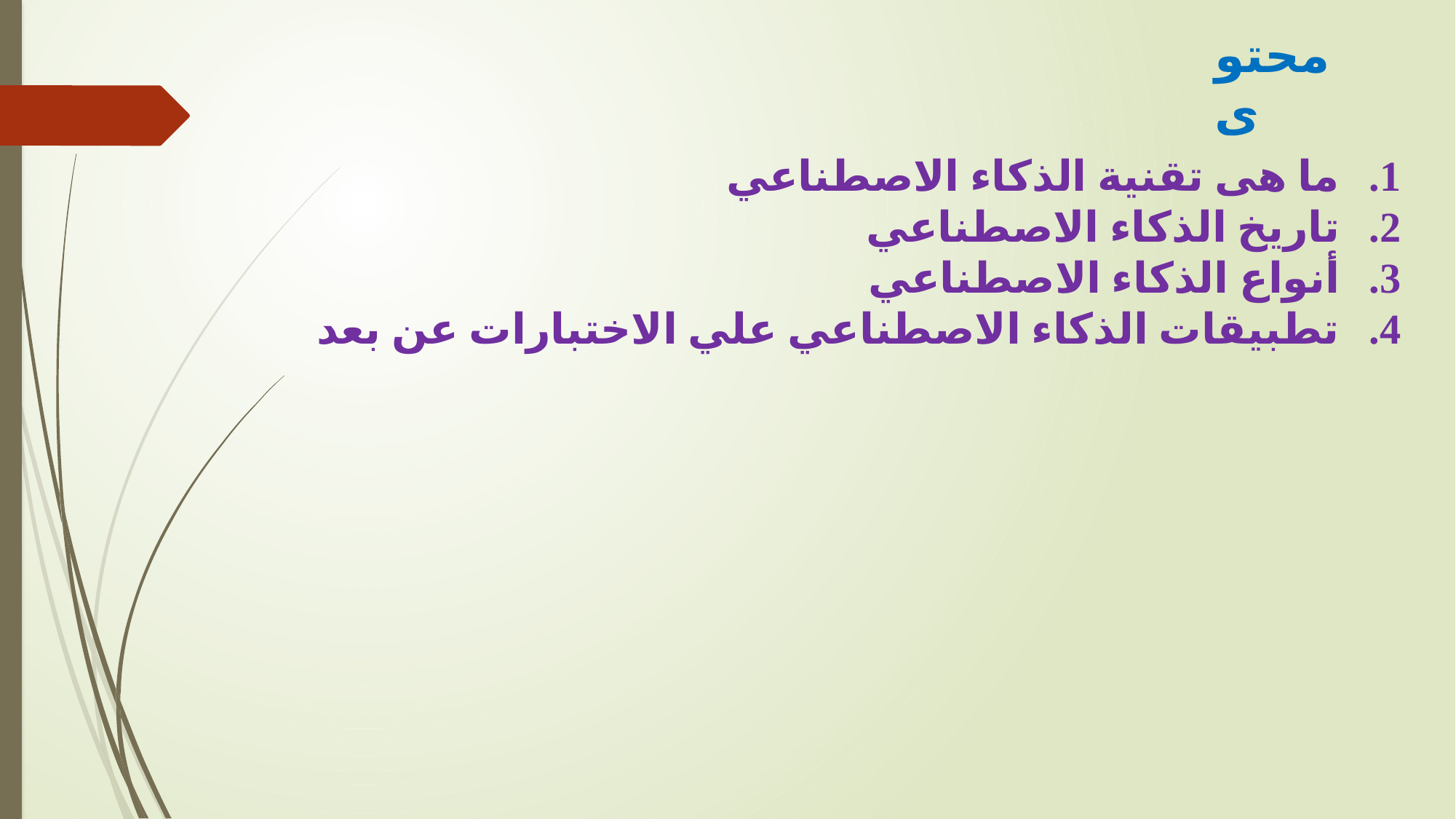

محتوى
ما هى تقنية الذكاء الاصطناعي
تاريخ الذكاء الاصطناعي
أنواع الذكاء الاصطناعي
تطبيقات الذكاء الاصطناعي علي الاختبارات عن بعد